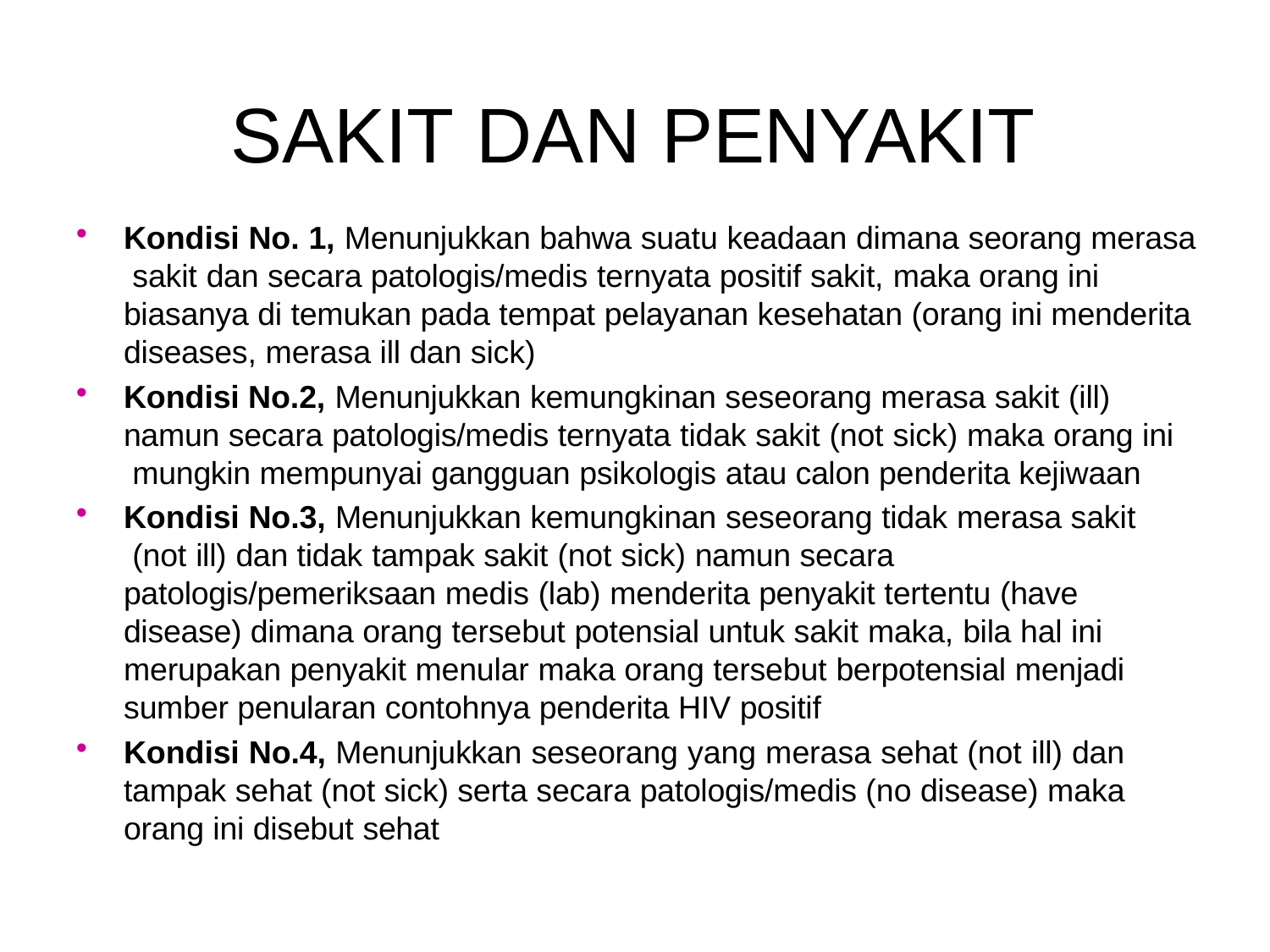

# SAKIT DAN PENYAKIT
•
Kondisi No. 1, Menunjukkan bahwa suatu keadaan dimana seorang merasa  sakit dan secara patologis/medis ternyata positif sakit, maka orang ini  biasanya di temukan pada tempat pelayanan kesehatan (orang ini menderita  diseases, merasa ill dan sick)
Kondisi No.2, Menunjukkan kemungkinan seseorang merasa sakit (ill)  namun secara patologis/medis ternyata tidak sakit (not sick) maka orang ini  mungkin mempunyai gangguan psikologis atau calon penderita kejiwaan
Kondisi No.3, Menunjukkan kemungkinan seseorang tidak merasa sakit  (not ill) dan tidak tampak sakit (not sick) namun secara  patologis/pemeriksaan medis (lab) menderita penyakit tertentu (have  disease) dimana orang tersebut potensial untuk sakit maka, bila hal ini  merupakan penyakit menular maka orang tersebut berpotensial menjadi  sumber penularan contohnya penderita HIV positif
Kondisi No.4, Menunjukkan seseorang yang merasa sehat (not ill) dan  tampak sehat (not sick) serta secara patologis/medis (no disease) maka  orang ini disebut sehat
•
•
•